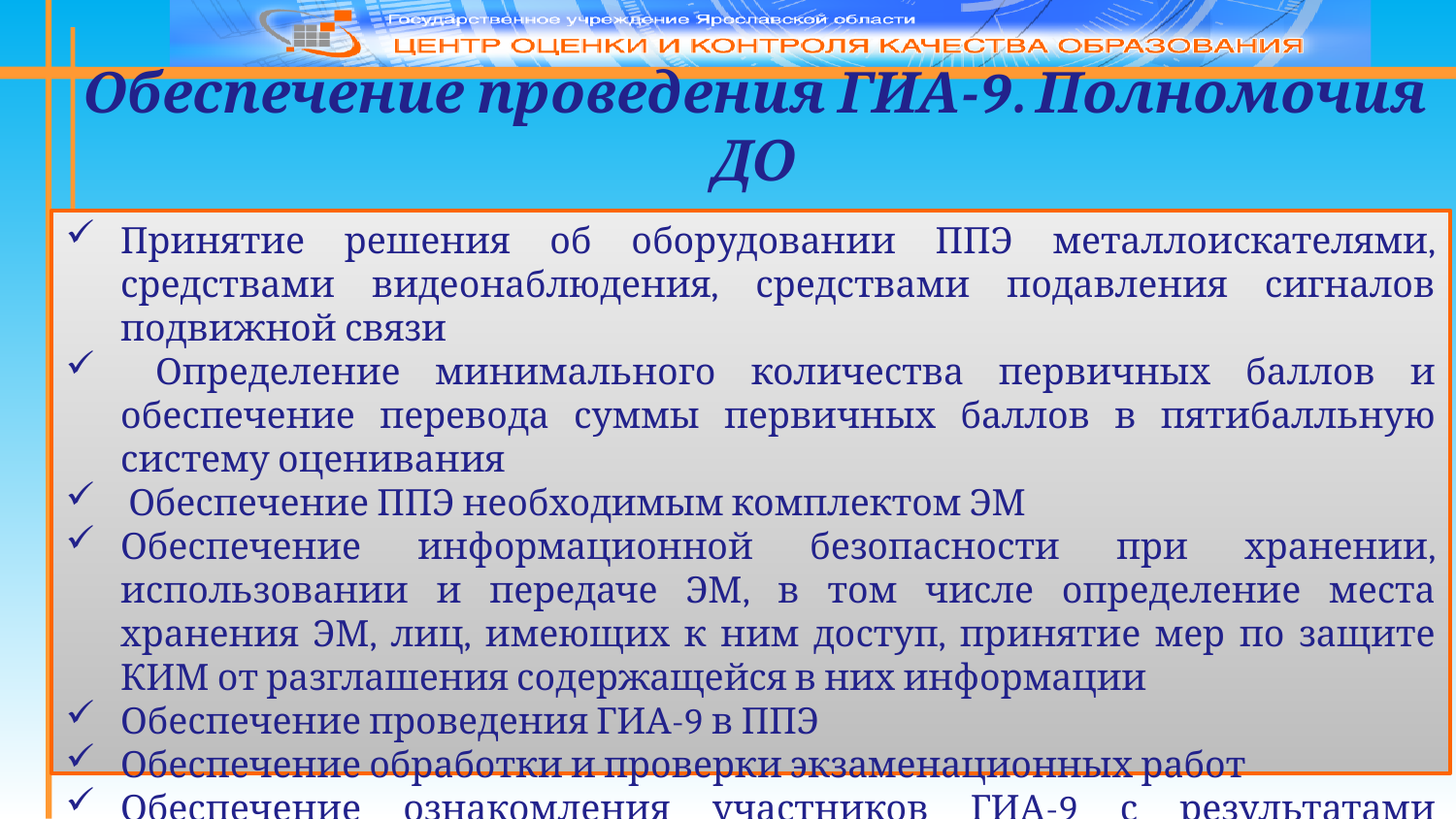

Обеспечение проведения ГИА-9. Полномочия ДО
Принятие решения об оборудовании ППЭ металлоискателями, средствами видеонаблюдения, средствами подавления сигналов подвижной связи
 Определение минимального количества первичных баллов и обеспечение перевода суммы первичных баллов в пятибалльную систему оценивания
 Обеспечение ППЭ необходимым комплектом ЭМ
Обеспечение информационной безопасности при хранении, использовании и передаче ЭМ, в том числе определение места хранения ЭМ, лиц, имеющих к ним доступ, принятие мер по защите КИМ от разглашения содержащейся в них информации
Обеспечение проведения ГИА-9 в ППЭ
Обеспечение обработки и проверки экзаменационных работ
Обеспечение ознакомления участников ГИА-9 с результатами экзаменов